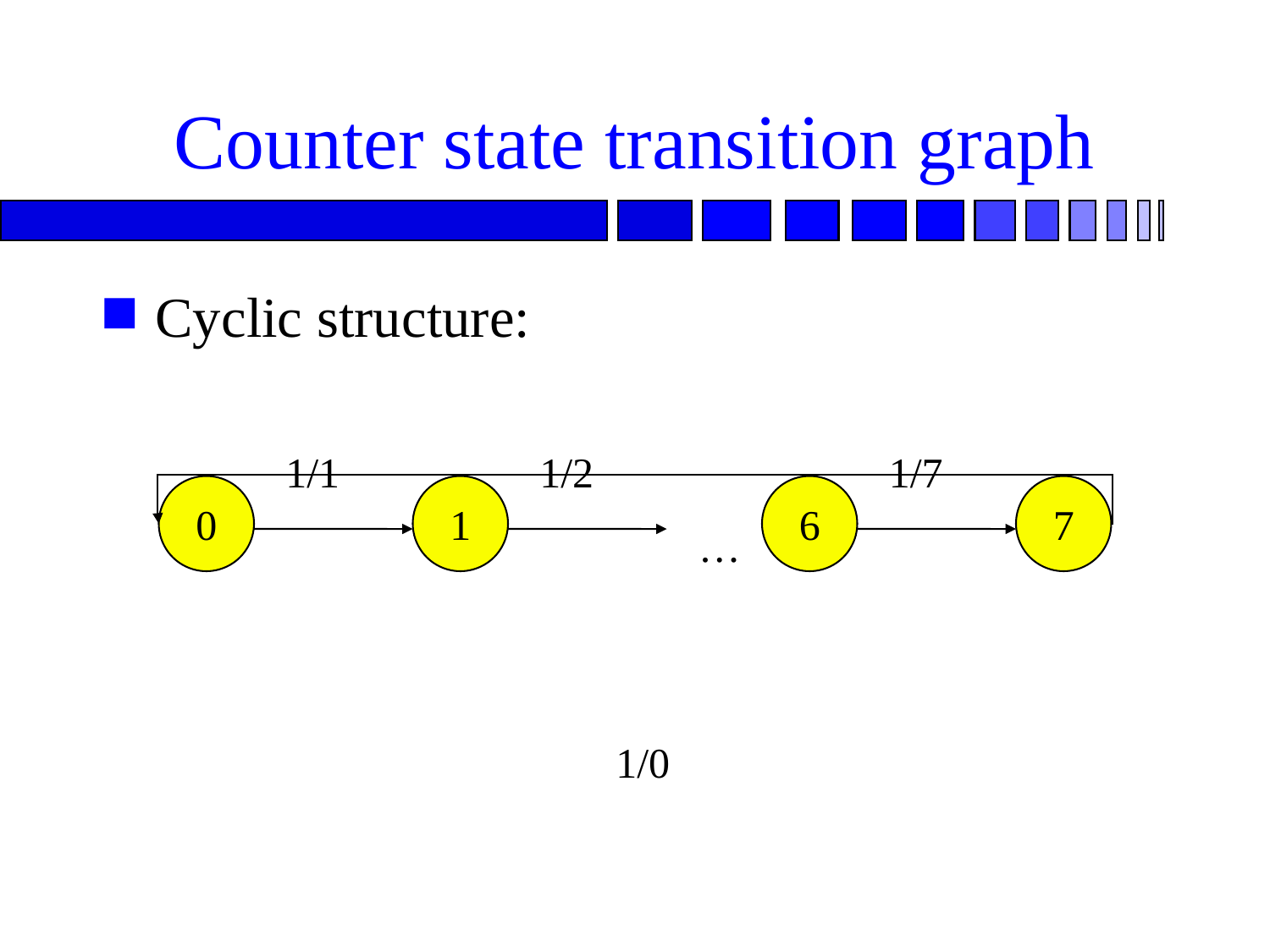

# Counter state transition graph
Cyclic structure:
1/1
1/2
1/7
0
1
6
7
…

1/0